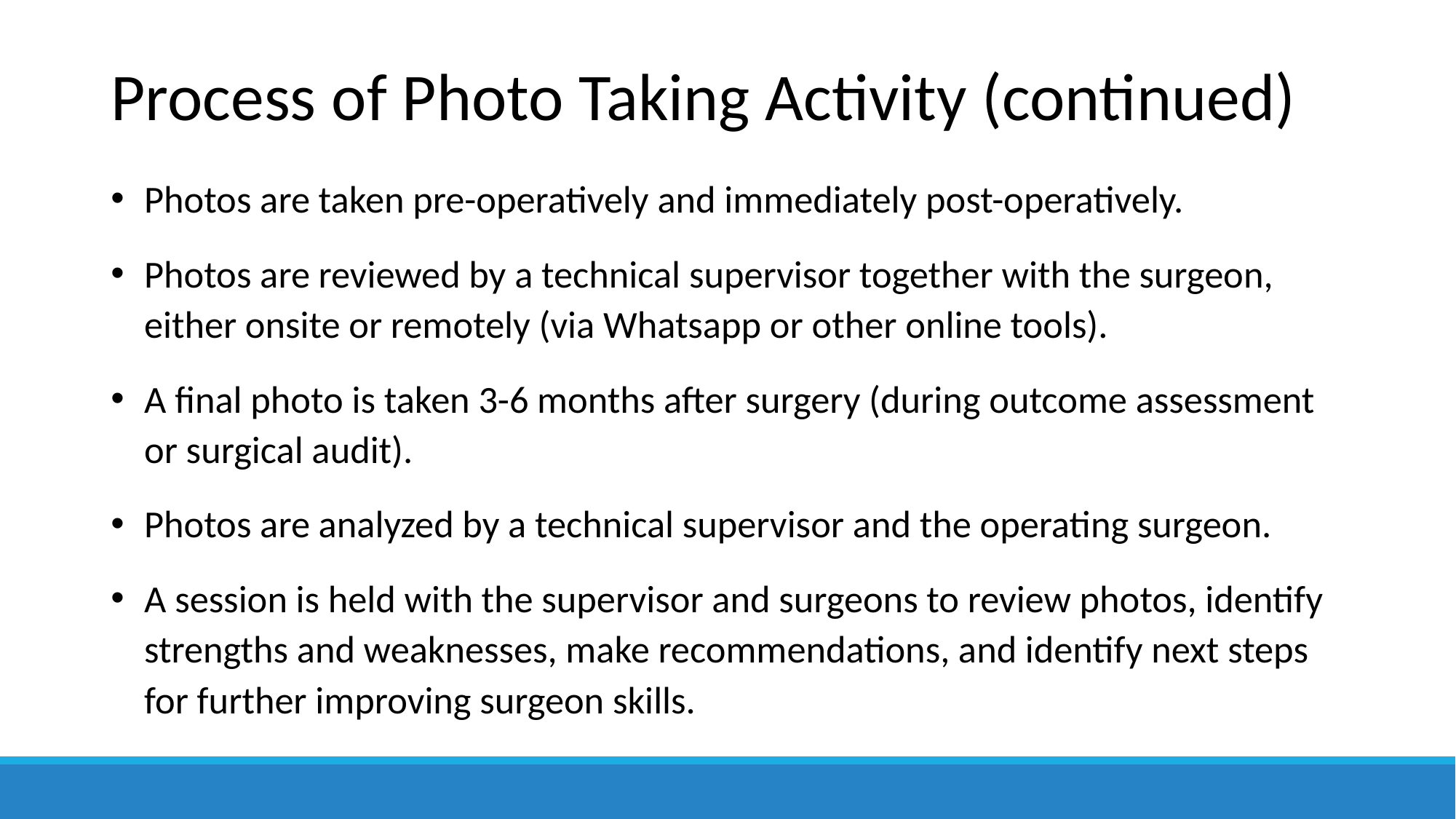

# Process of Photo Taking Activity (continued)
Photos are taken pre-operatively and immediately post-operatively.
Photos are reviewed by a technical supervisor together with the surgeon, either onsite or remotely (via Whatsapp or other online tools).
A final photo is taken 3-6 months after surgery (during outcome assessment or surgical audit).
Photos are analyzed by a technical supervisor and the operating surgeon.
A session is held with the supervisor and surgeons to review photos, identify strengths and weaknesses, make recommendations, and identify next steps for further improving surgeon skills.